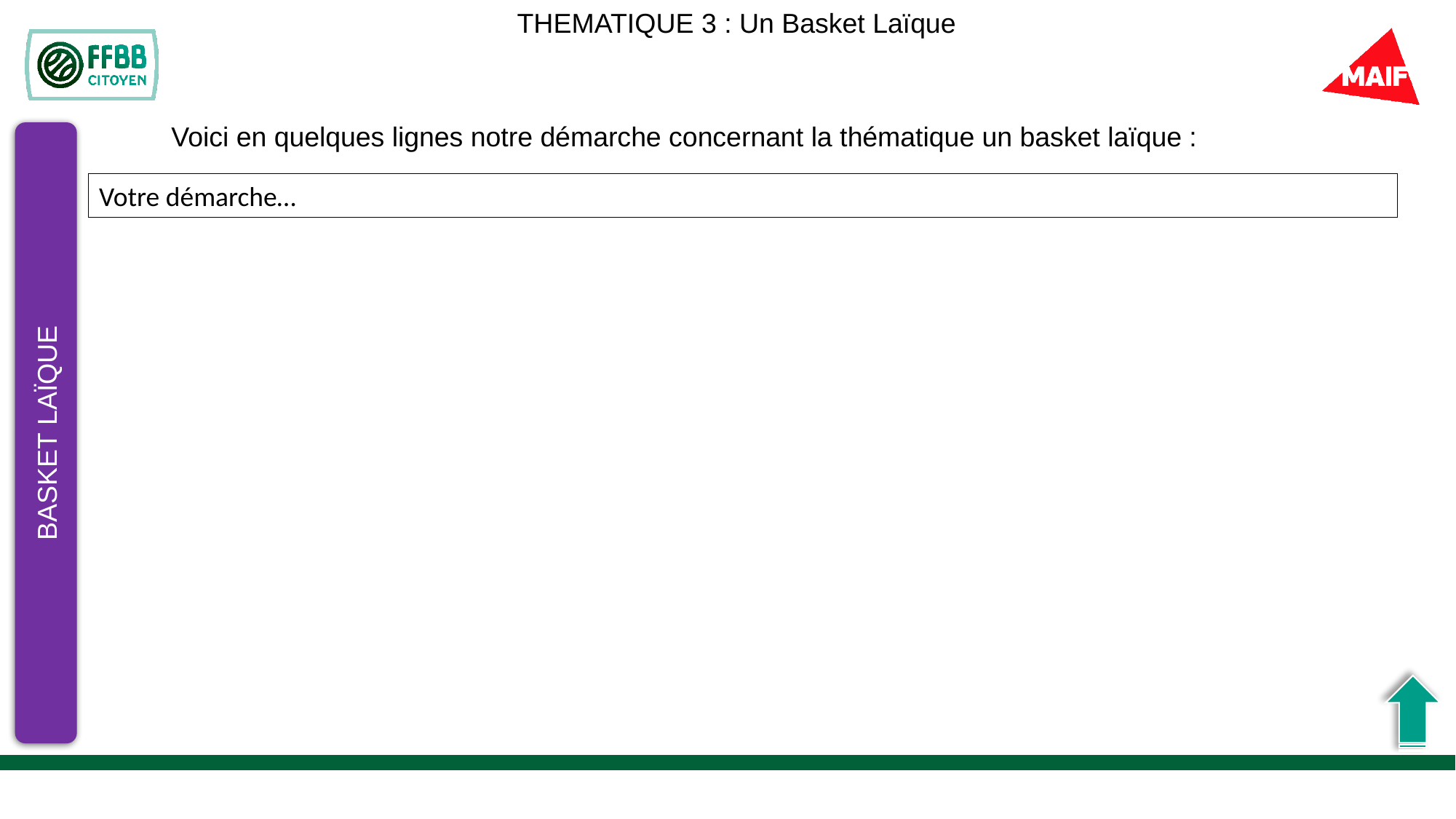

THEMATIQUE 3 : Un Basket Laïque
Voici en quelques lignes notre démarche concernant la thématique un basket laïque :
Votre démarche…
BASKET LAÏQUE